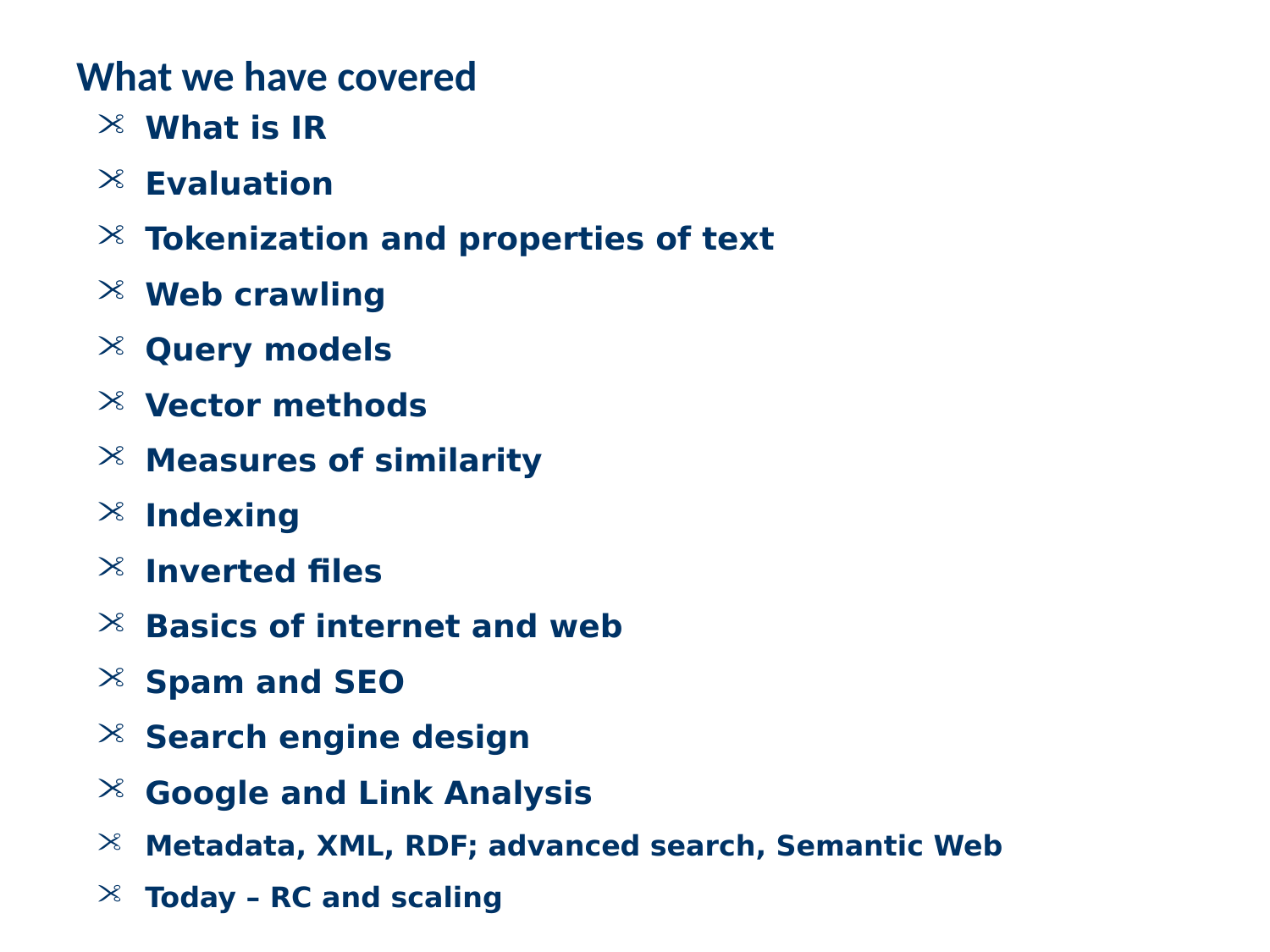

# What we have covered
What is IR
Evaluation
Tokenization and properties of text
Web crawling
Query models
Vector methods
Measures of similarity
Indexing
Inverted files
Basics of internet and web
Spam and SEO
Search engine design
Google and Link Analysis
Metadata, XML, RDF; advanced search, Semantic Web
Today – RC and scaling